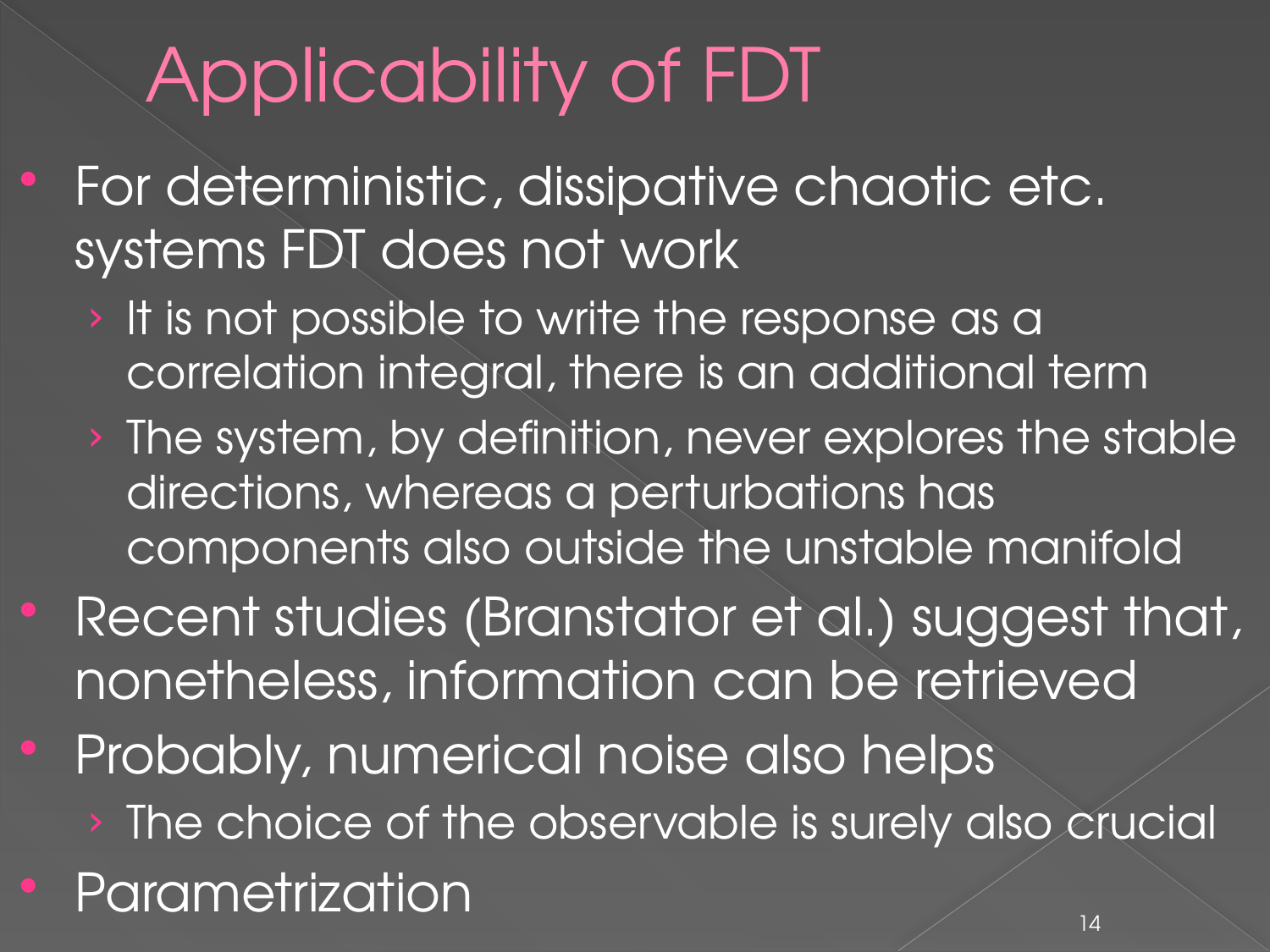

# Applicability of FDT
For deterministic, dissipative chaotic etc. systems FDT does not work
It is not possible to write the response as a correlation integral, there is an additional term
The system, by definition, never explores the stable directions, whereas a perturbations has components also outside the unstable manifold
Recent studies (Branstator et al.) suggest that, nonetheless, information can be retrieved
Probably, numerical noise also helps
The choice of the observable is surely also crucial
Parametrization
14